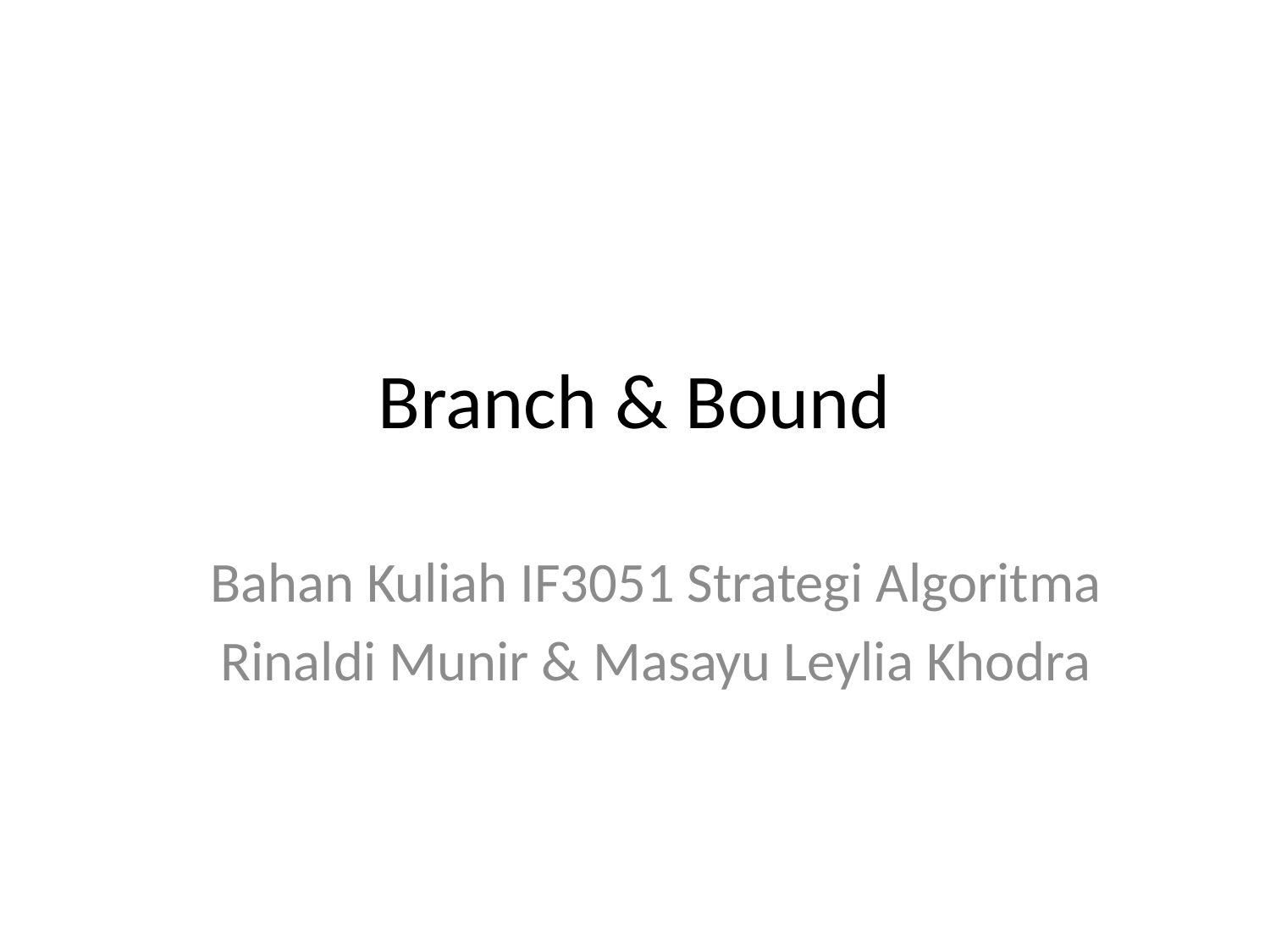

# Branch & Bound
Bahan Kuliah IF3051 Strategi Algoritma
Rinaldi Munir & Masayu Leylia Khodra